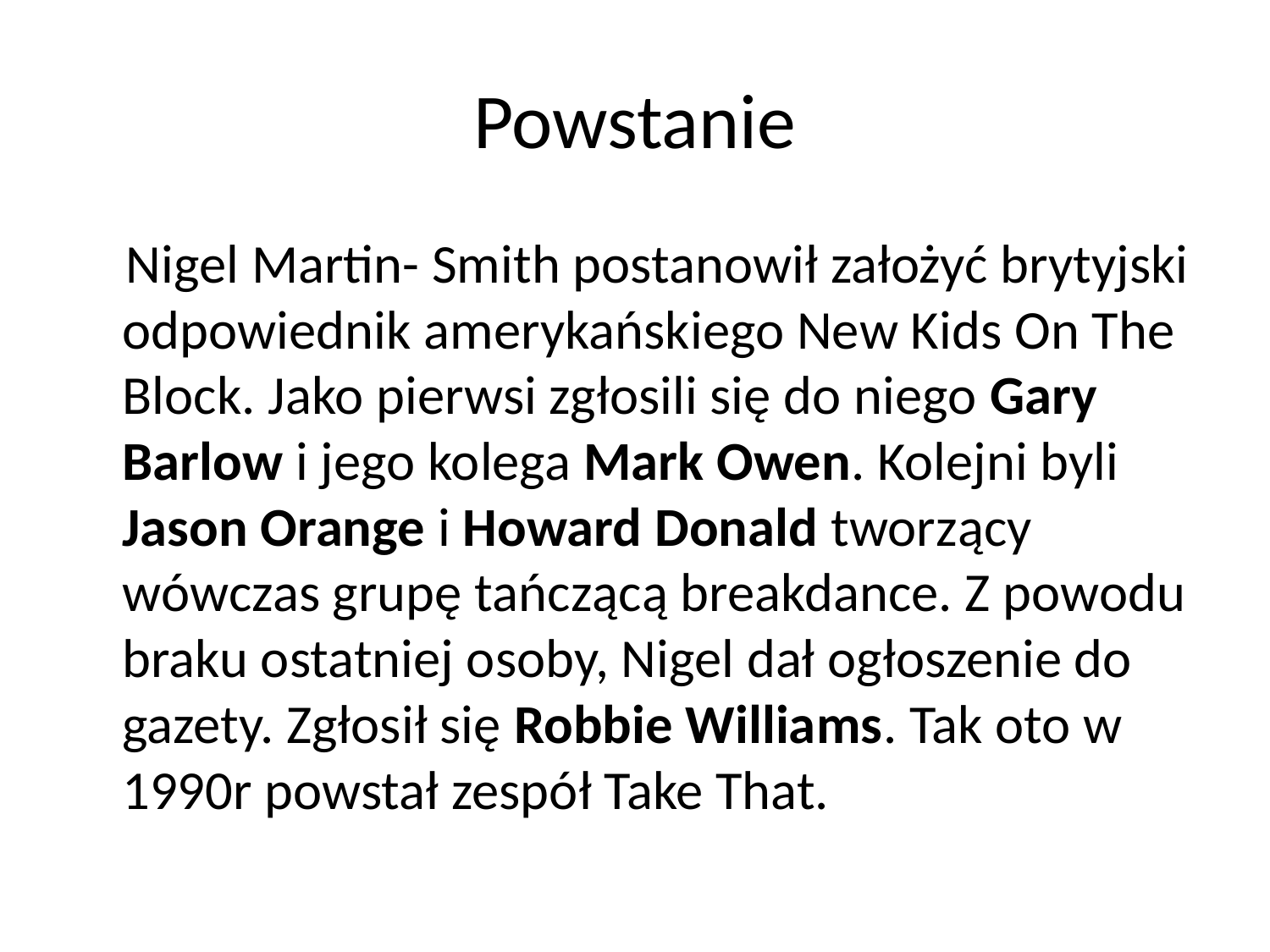

# Powstanie
    Nigel Martin- Smith postanowił założyć brytyjski odpowiednik amerykańskiego New Kids On The Block. Jako pierwsi zgłosili się do niego Gary Barlow i jego kolega Mark Owen. Kolejni byli Jason Orange i Howard Donald tworzący wówczas grupę tańczącą breakdance. Z powodu braku ostatniej osoby, Nigel dał ogłoszenie do gazety. Zgłosił się Robbie Williams. Tak oto w 1990r powstał zespół Take That.